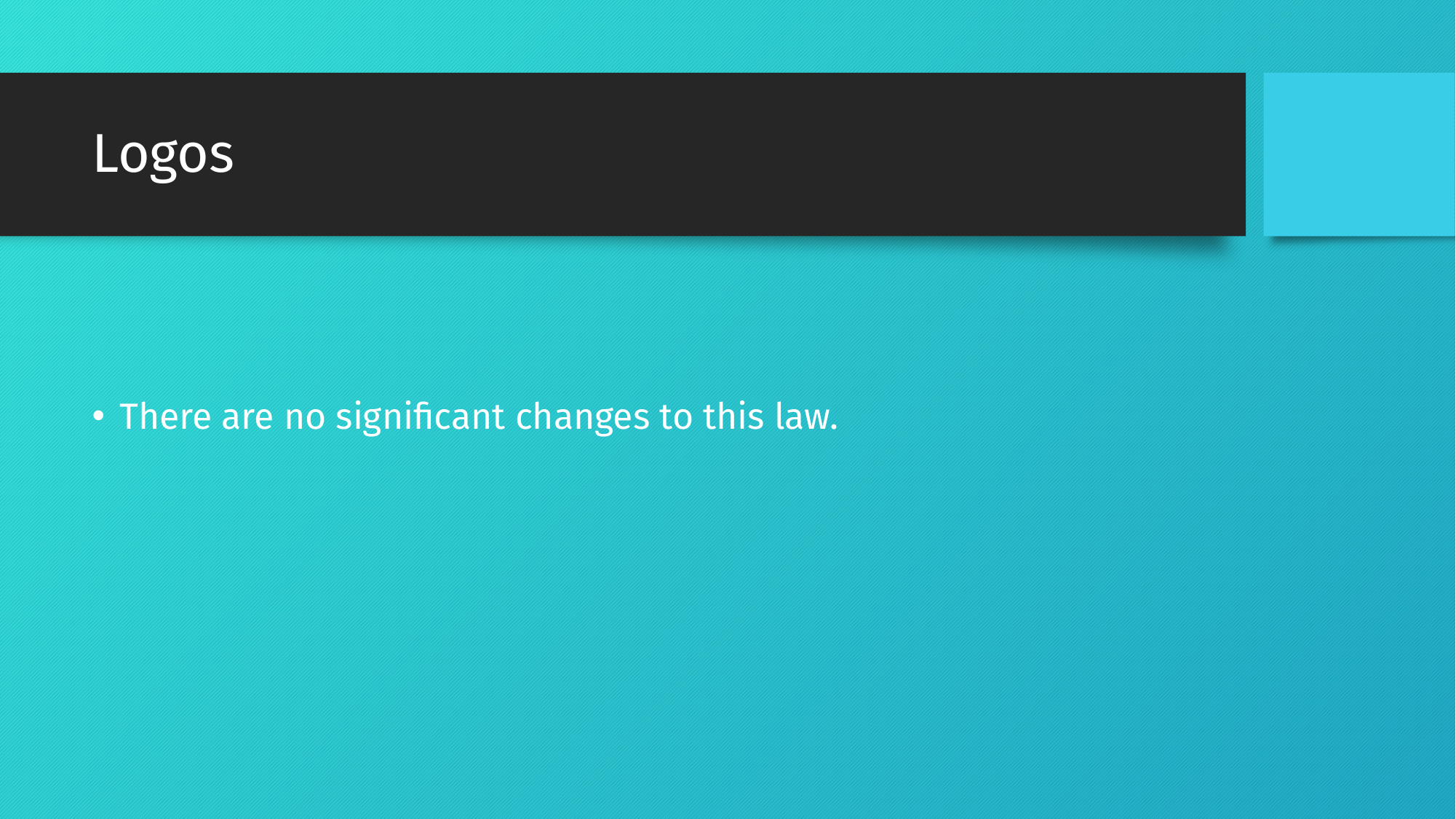

# Logos

There are no significant changes to this law.